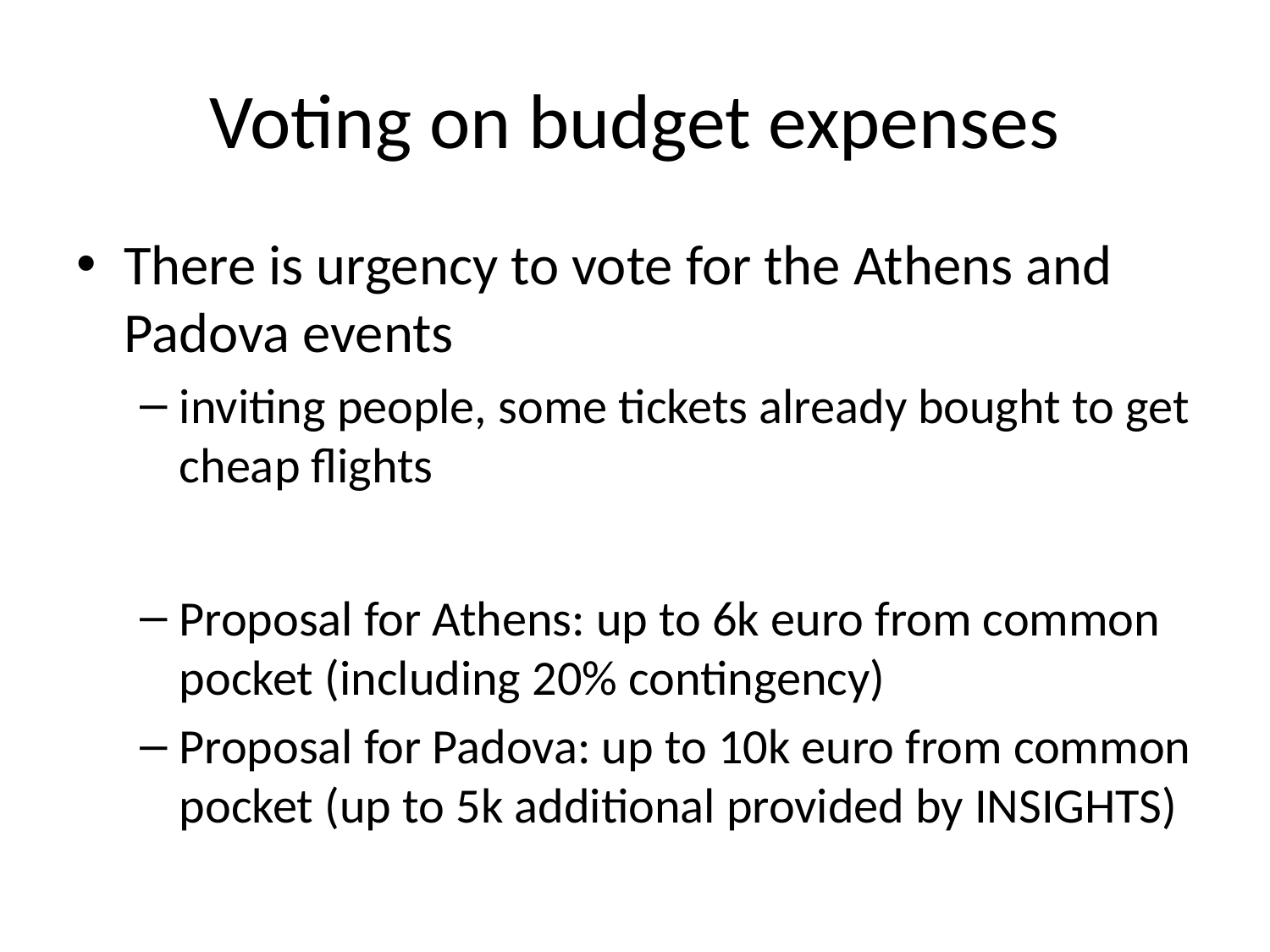

# Voting on budget expenses
There is urgency to vote for the Athens and Padova events
inviting people, some tickets already bought to get cheap flights

Proposal for Athens: up to 6k euro from common pocket (including 20% contingency)
Proposal for Padova: up to 10k euro from common pocket (up to 5k additional provided by INSIGHTS)